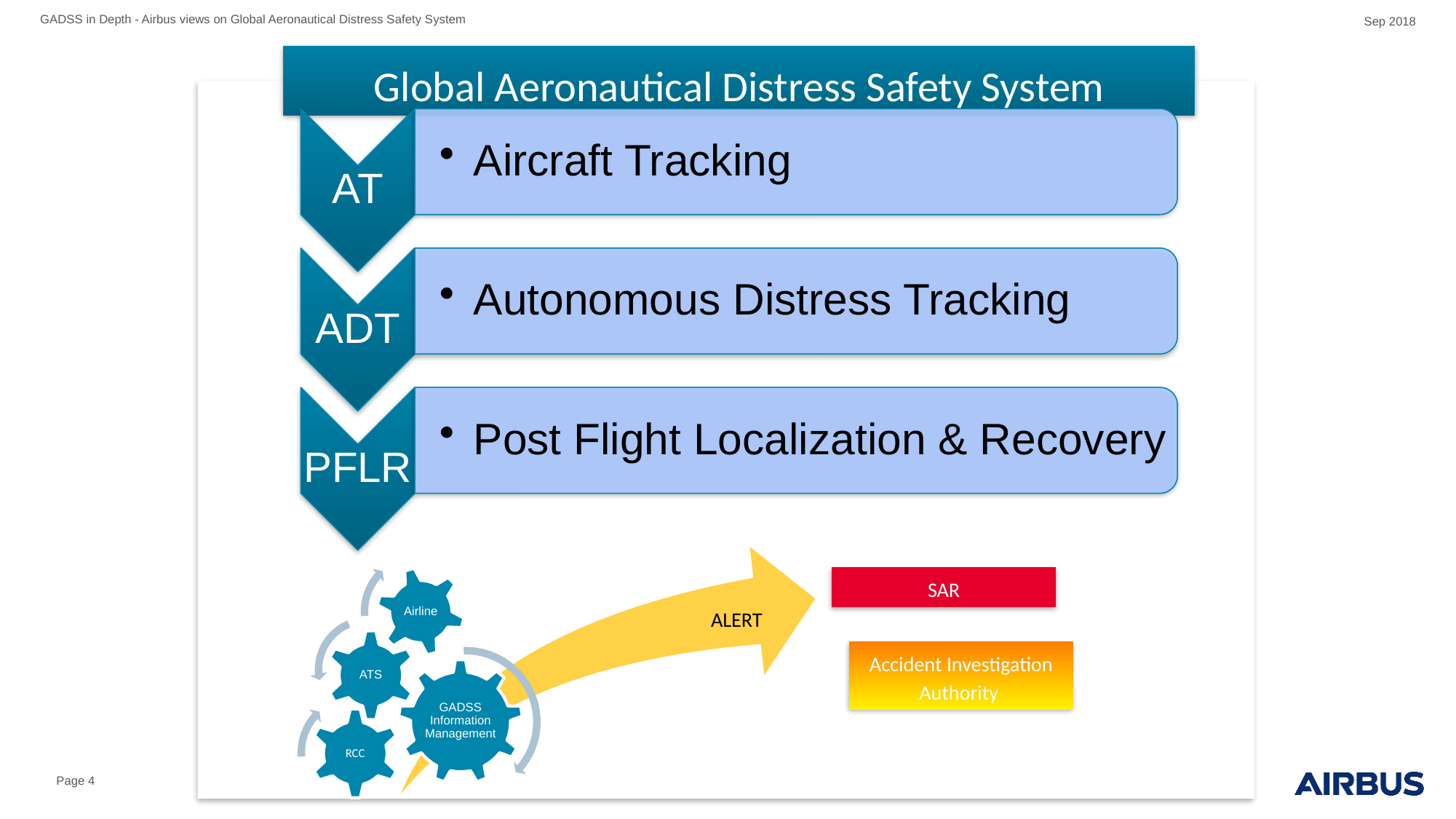

GADSS in Depth - Airbus views on Global Aeronautical Distress Safety System
Sep 2018
Global Aeronautical Distress Safety System

AT
Aircraft Tracking
ADT
Autonomous Distress Tracking
PFLR
Post Flight Localization & Recovery

GADSS Information Management
ATS
Airline
SAR
ALERT
Accident Investigation Authority

RCC
Page 4